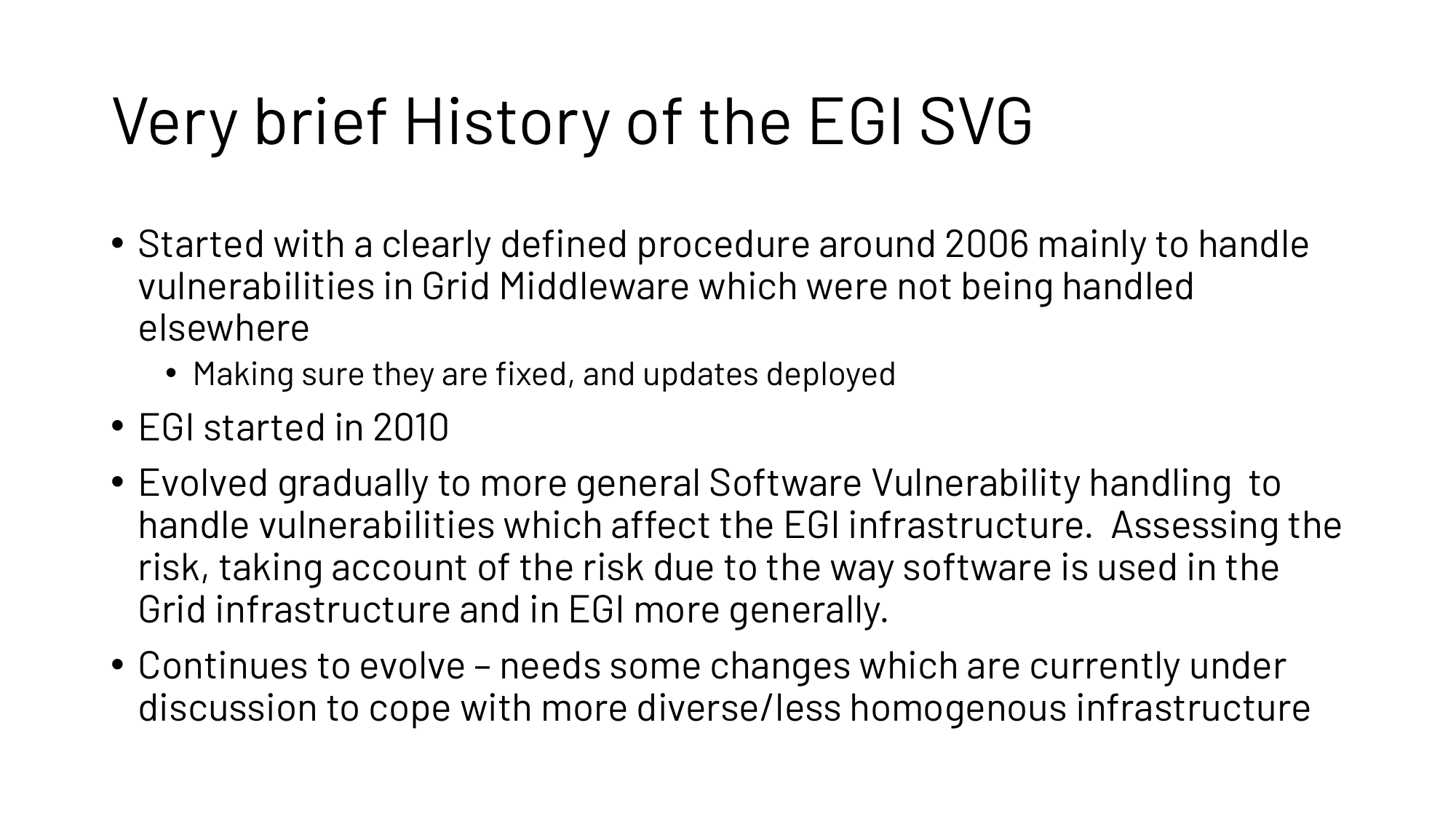

# Very brief History of the EGI SVG
Started with a clearly defined procedure around 2006 mainly to handle vulnerabilities in Grid Middleware which were not being handled elsewhere
Making sure they are fixed, and updates deployed
EGI started in 2010
Evolved gradually to more general Software Vulnerability handling  to handle vulnerabilities which affect the EGI infrastructure.  Assessing the risk, taking account of the risk due to the way software is used in the Grid infrastructure and in EGI more generally.
Continues to evolve – needs some changes which are currently under discussion to cope with more diverse/less homogenous infrastructure